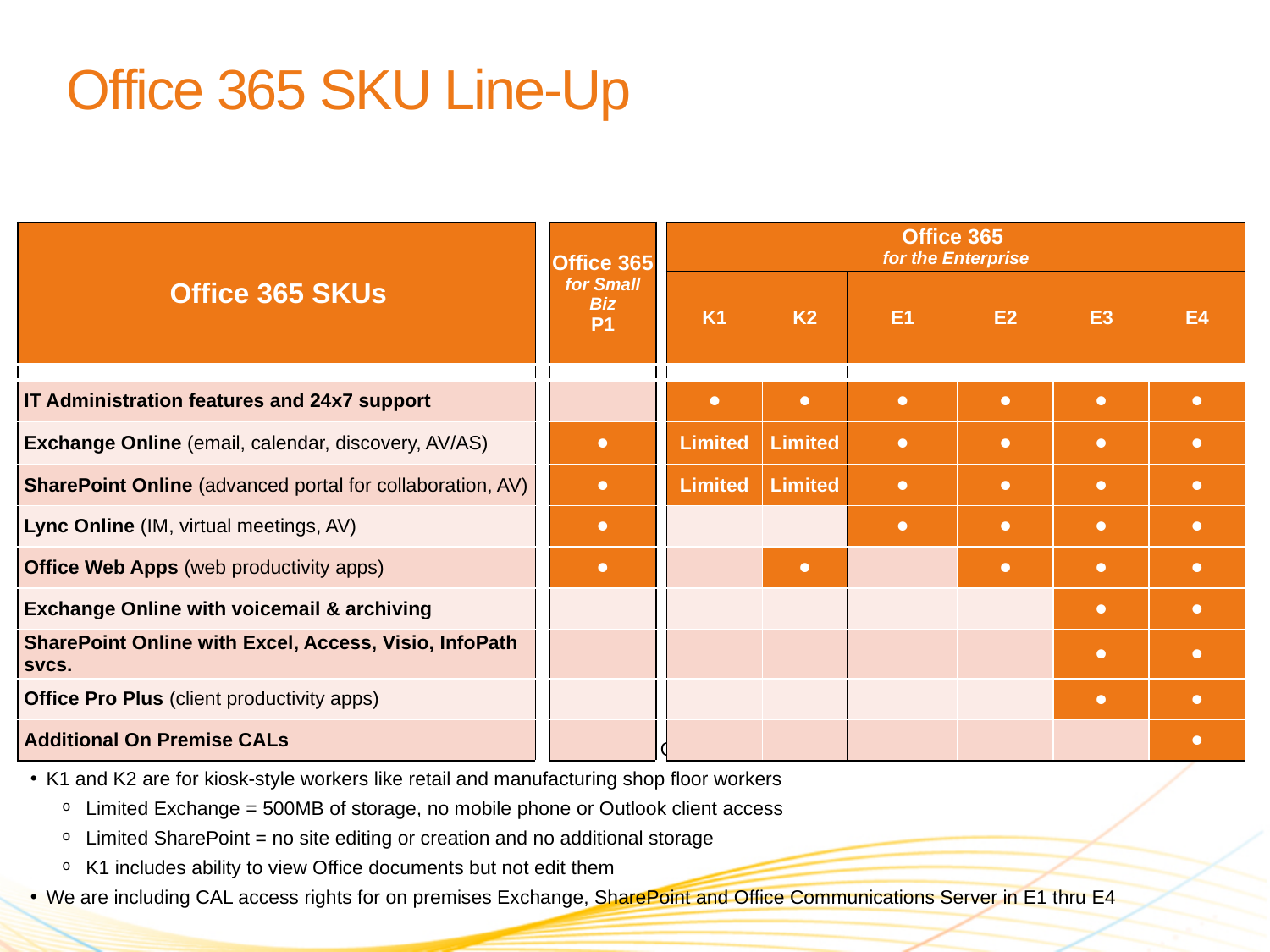

# Office 365 SKU Line-Up
| Office 365 SKUs |  | Office 365 for Small Biz P1 |  | Office 365 for the Enterprise |  |  |  |  |  |
| --- | --- | --- | --- | --- | --- | --- | --- | --- | --- |
|  |  |  |  | K1 | K2 | E1 | E2 | E3 | E4 |
|  |  |  |  |  |  |  |  |  |  |
| IT Administration features and 24x7 support |  |  |  | • | • | • | • | • | • |
| Exchange Online (email, calendar, discovery, AV/AS) |  | • |  | Limited | Limited | • | • | • | • |
| SharePoint Online (advanced portal for collaboration, AV) |  | • |  | Limited | Limited | • | • | • | • |
| Lync Online (IM, virtual meetings, AV) |  | • |  |  |  | • | • | • | • |
| Office Web Apps (web productivity apps) |  | • |  |  | • |  | • | • | • |
| Exchange Online with voicemail & archiving |  |  |  |  |  |  |  | • | • |
| SharePoint Online with Excel, Access, Visio, InfoPath svcs. |  |  |  |  |  |  |  | • | • |
| Office Pro Plus (client productivity apps) |  |  |  |  |  |  |  | • | • |
| Additional On Premise CALs |  |  |  |  |  |  |  |  | • |
E3 is our hero offer for Information Workers
E3 has differentiated Exchange and SharePoint features as well as the Office suite
K1 and K2 are for kiosk-style workers like retail and manufacturing shop floor workers
Limited Exchange = 500MB of storage, no mobile phone or Outlook client access
Limited SharePoint = no site editing or creation and no additional storage
K1 includes ability to view Office documents but not edit them
We are including CAL access rights for on premises Exchange, SharePoint and Office Communications Server in E1 thru E4